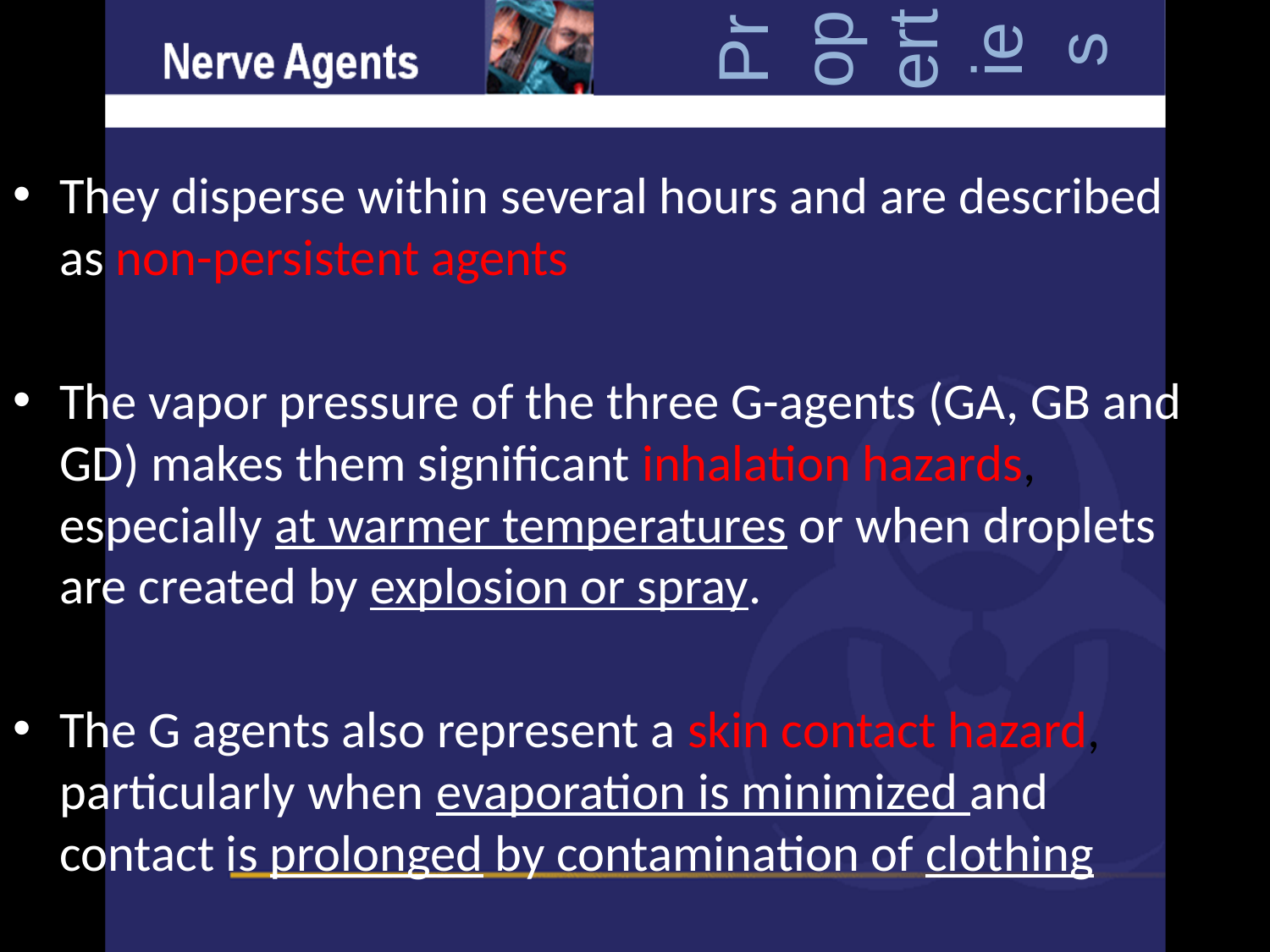

Properties

They disperse within several hours and are described as non-persistent agents

The vapor pressure of the three G-agents (GA, GB and GD) makes them significant inhalation hazards, especially at warmer temperatures or when droplets are created by explosion or spray.

The G agents also represent a skin contact hazard, particularly when evaporation is minimized and contact is prolonged by contamination of clothing